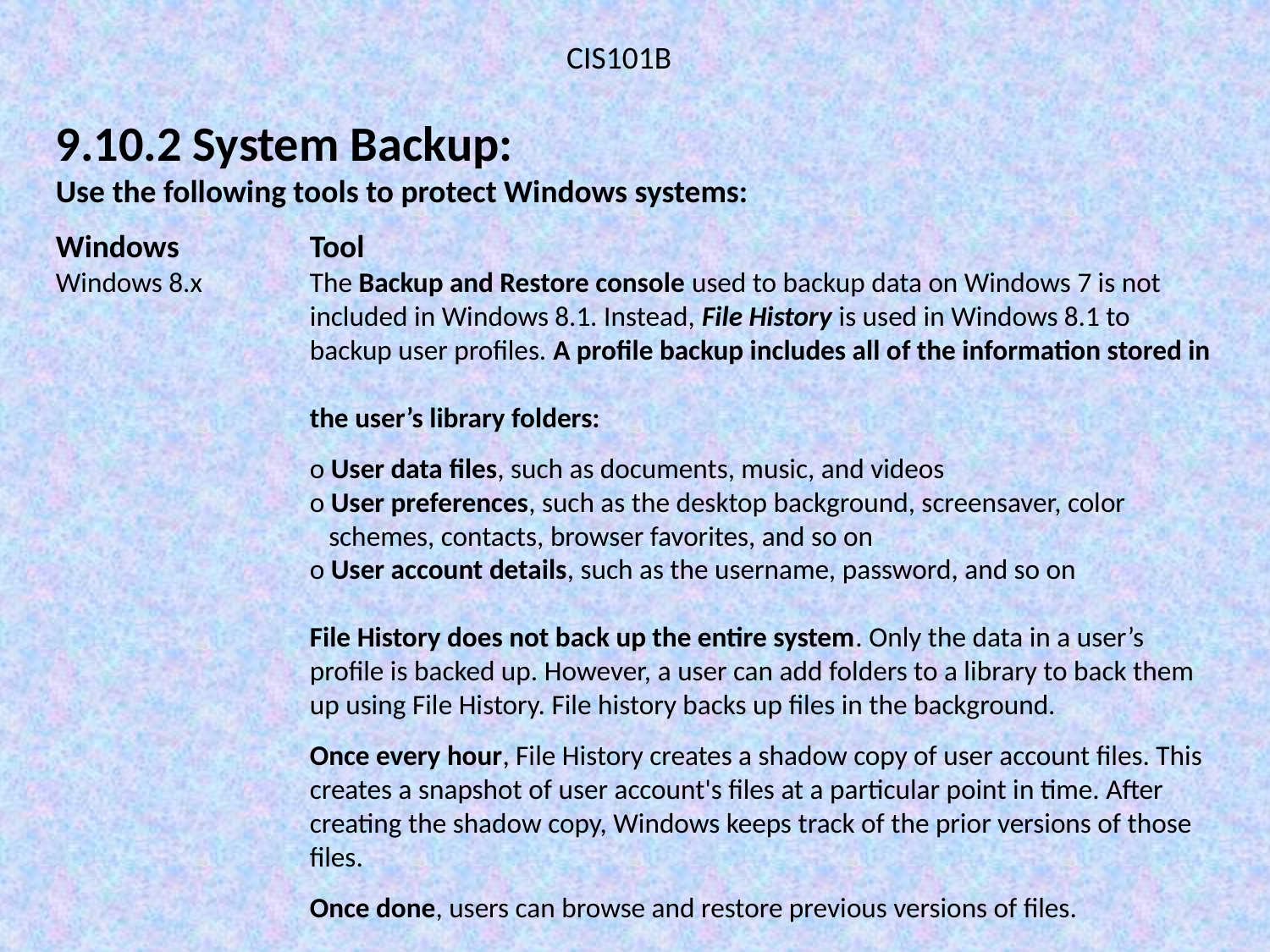

CIS101B
9.10.2 System Backup:
Use the following tools to protect Windows systems:

Windows		Tool
Windows 8.x	The Backup and Restore console used to backup data on Windows 7 is not 			included in Windows 8.1. Instead, File History is used in Windows 8.1 to 			backup user profiles. A profile backup includes all of the information stored in
		the user’s library folders:

		o User data files, such as documents, music, and videos
		o User preferences, such as the desktop background, screensaver, color
		   schemes, contacts, browser favorites, and so on
		o User account details, such as the username, password, and so on
		File History does not back up the entire system. Only the data in a user’s 			profile is backed up. However, a user can add folders to a library to back them
		up using File History. File history backs up files in the background.

		Once every hour, File History creates a shadow copy of user account files. This 		creates a snapshot of user account's files at a particular point in time. After
		creating the shadow copy, Windows keeps track of the prior versions of those
		files.

		Once done, users can browse and restore previous versions of files.